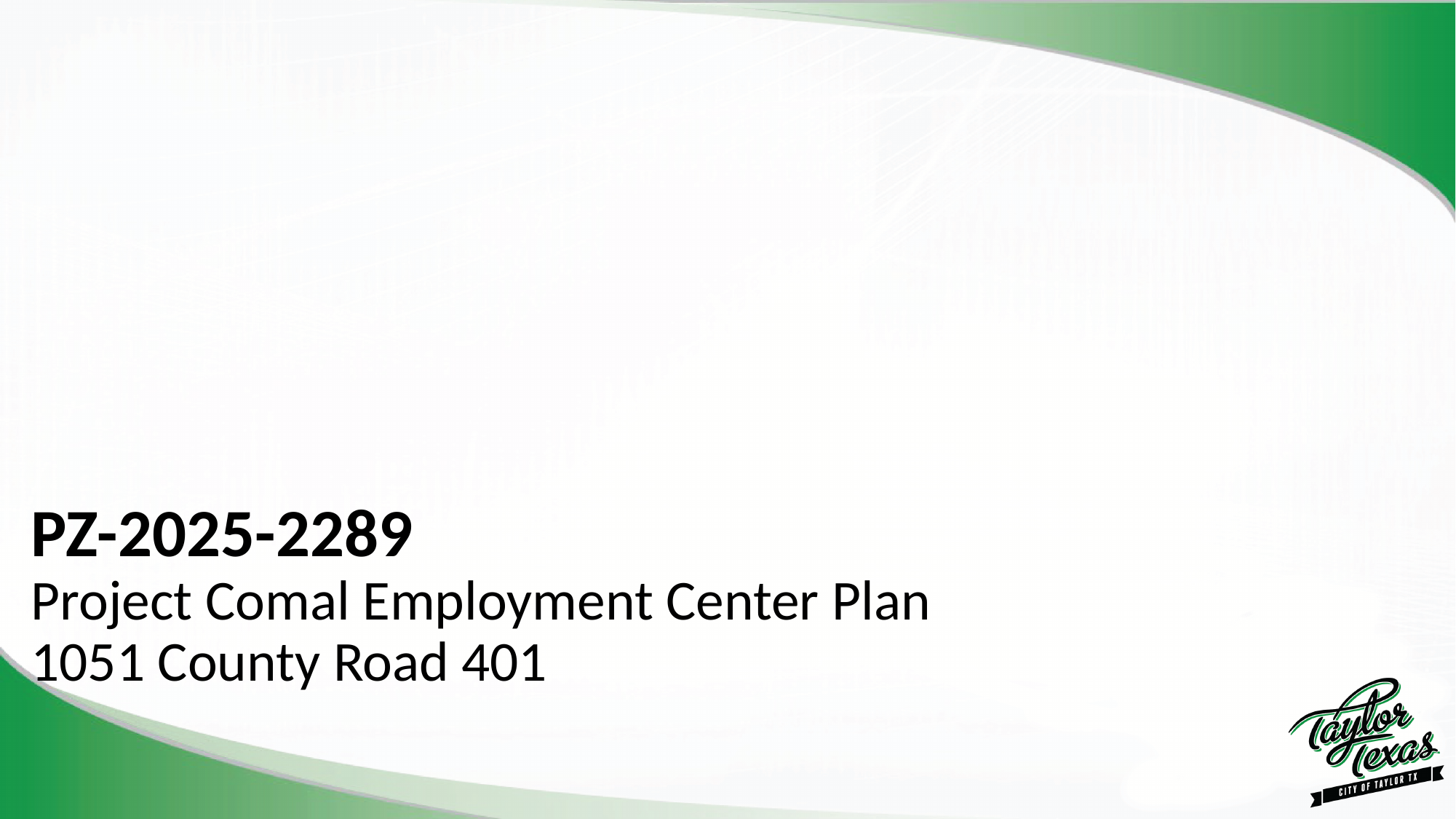

# PZ-2025-2289 Project Comal Employment Center Plan 1051 County Road 401